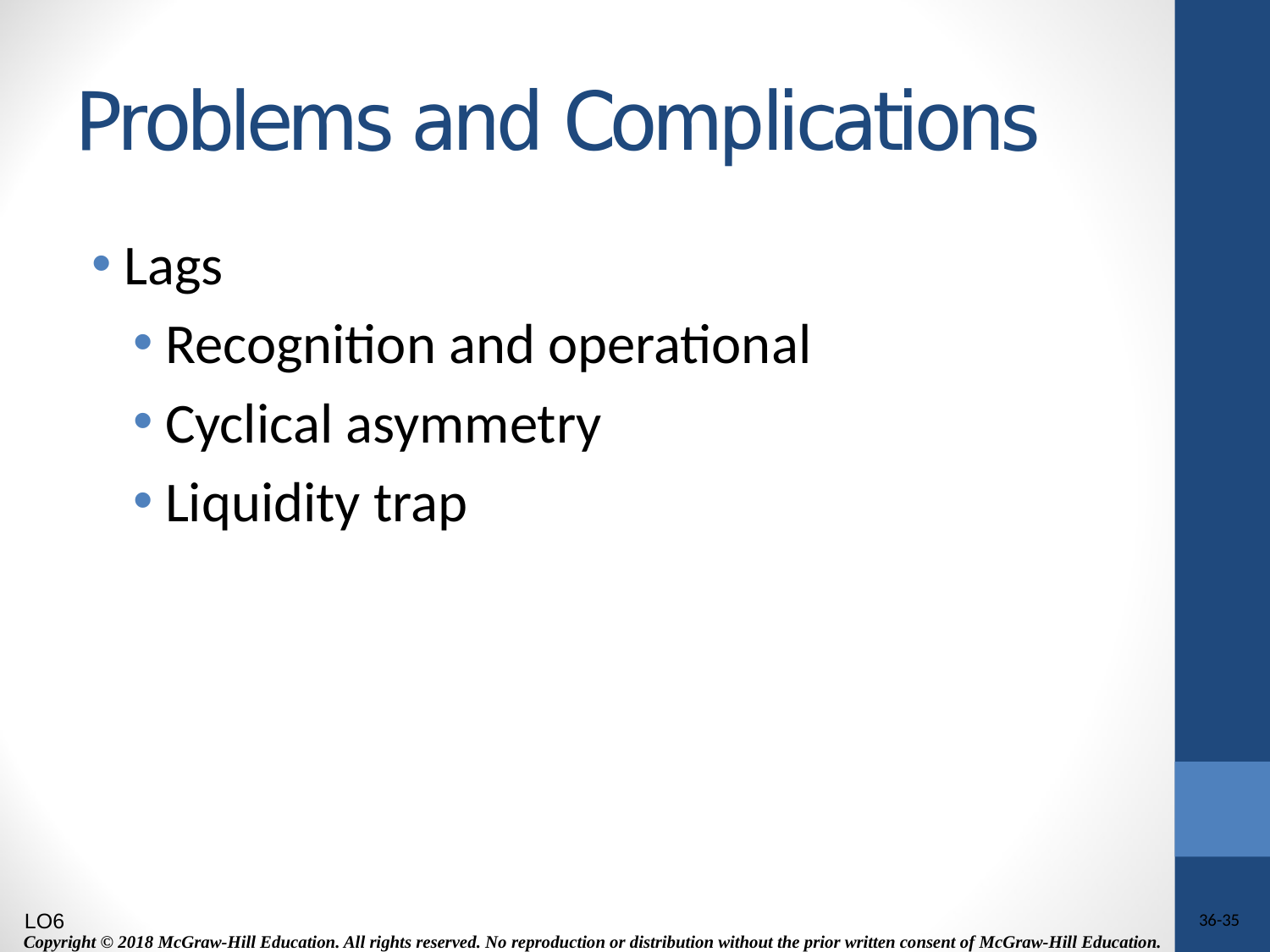

# Problems and Complications
Lags
Recognition and operational
Cyclical asymmetry
Liquidity trap
LO6